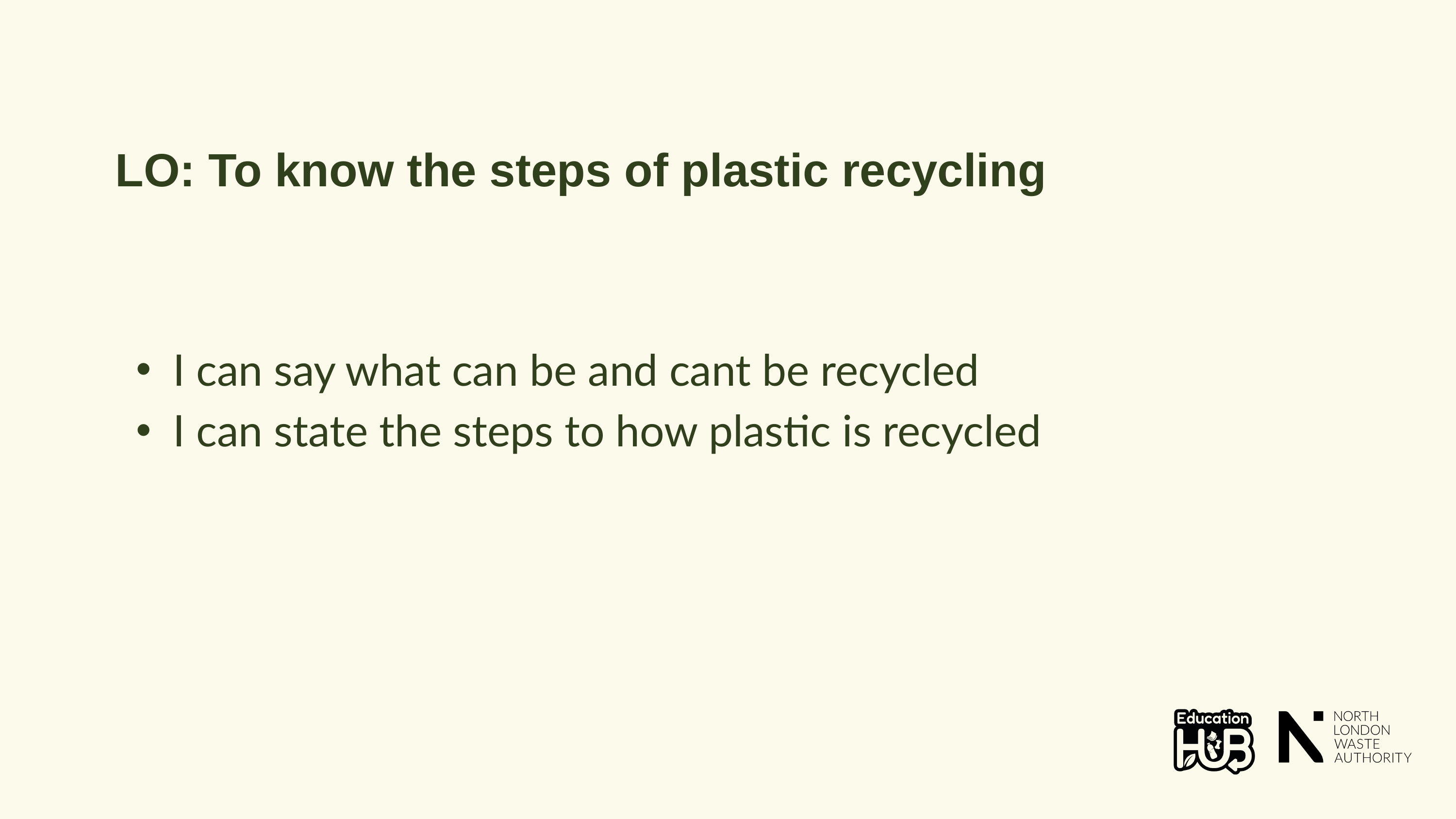

LO: To know the steps of plastic recycling
I can say what can be and cant be recycled
I can state the steps to how plastic is recycled